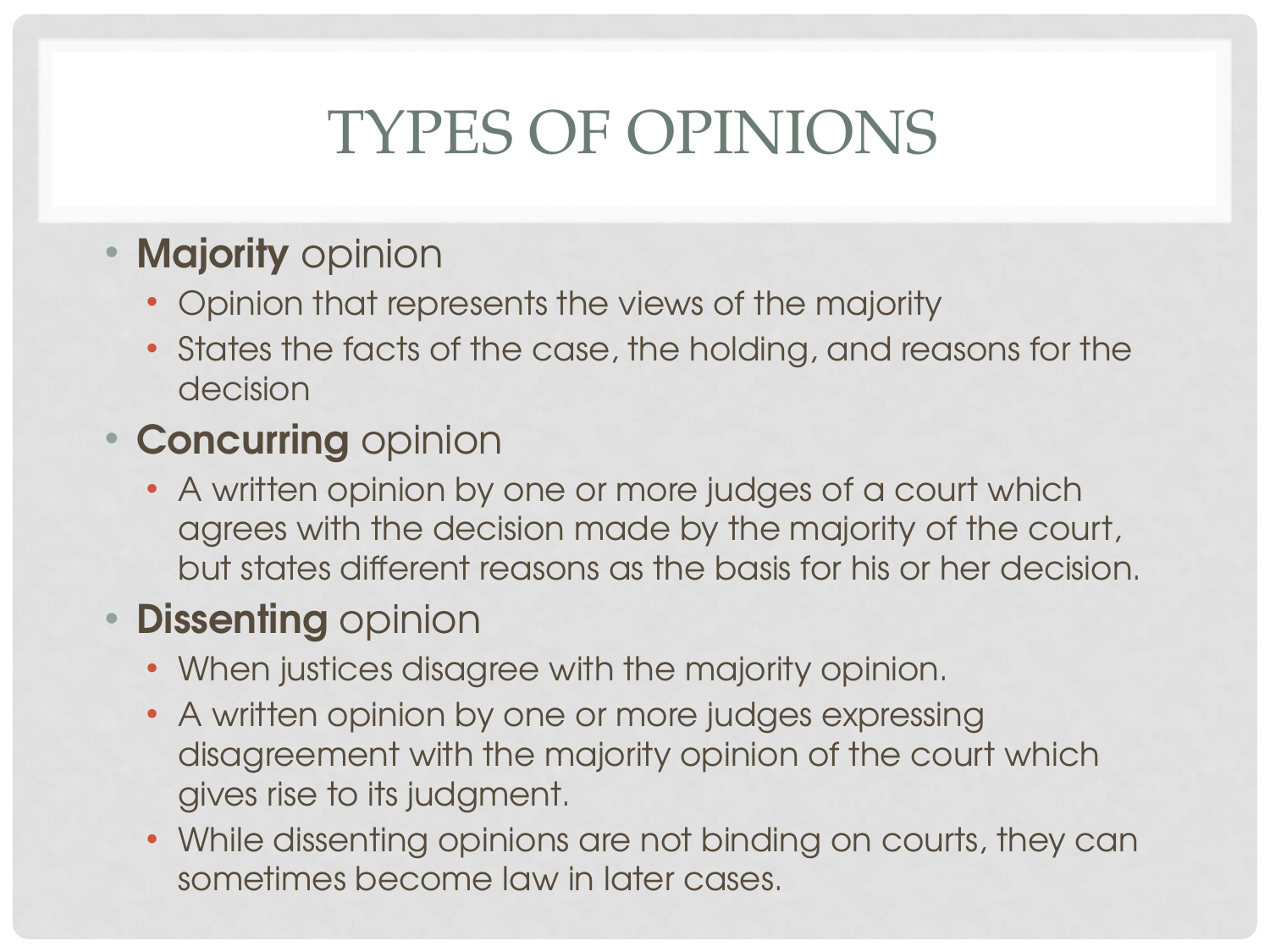

# Types of Opinions
Majority opinion
Opinion that represents the views of the majority
States the facts of the case, the holding, and reasons for the decision
Concurring opinion
A written opinion by one or more judges of a court which agrees with the decision made by the majority of the court, but states different reasons as the basis for his or her decision.
Dissenting opinion
When justices disagree with the majority opinion.
A written opinion by one or more judges expressing disagreement with the majority opinion of the court which gives rise to its judgment.
While dissenting opinions are not binding on courts, they can sometimes become law in later cases.